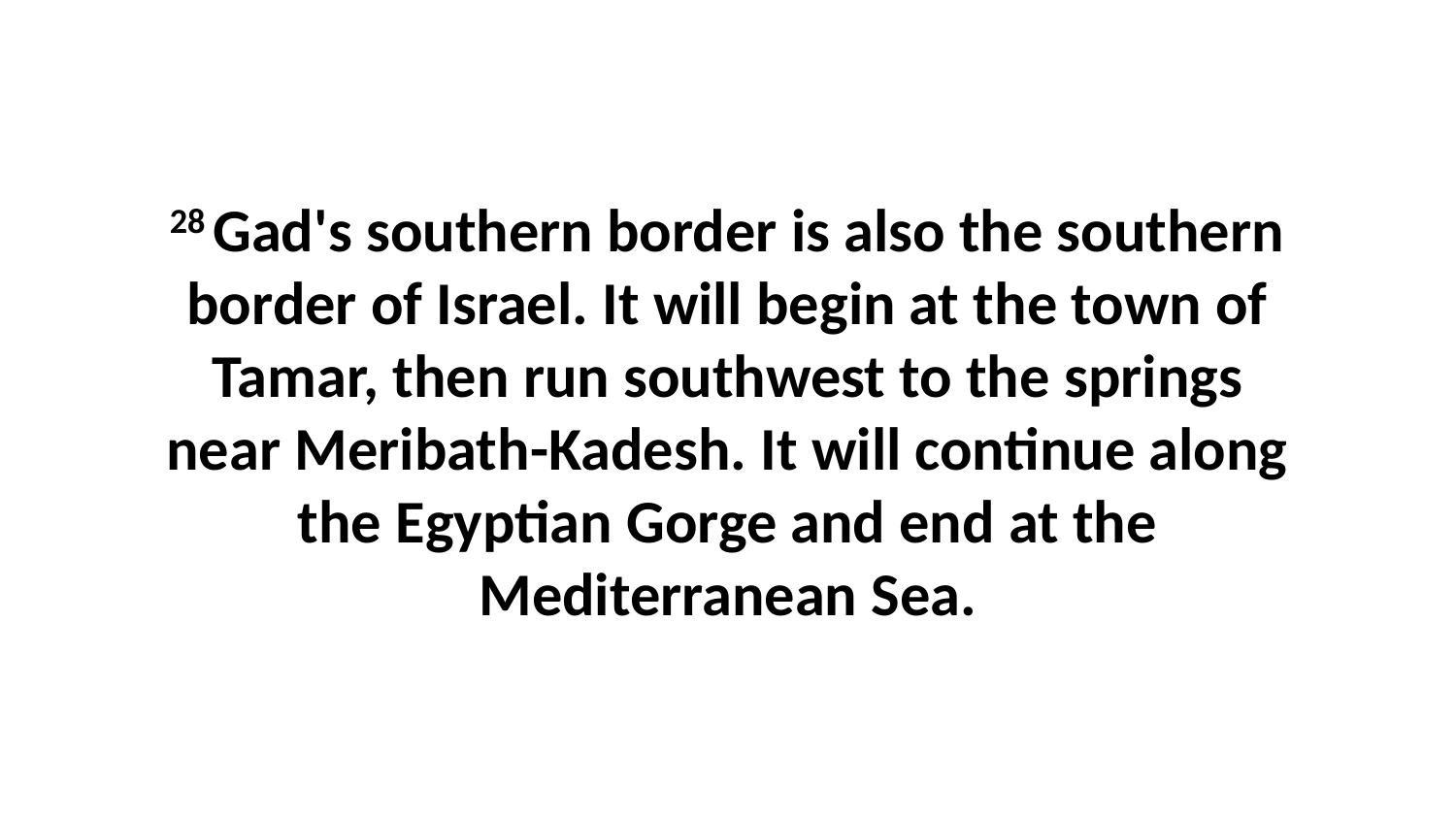

28 Gad's southern border is also the southern border of Israel. It will begin at the town of Tamar, then run southwest to the springs near Meribath-Kadesh. It will continue along the Egyptian Gorge and end at the Mediterranean Sea.